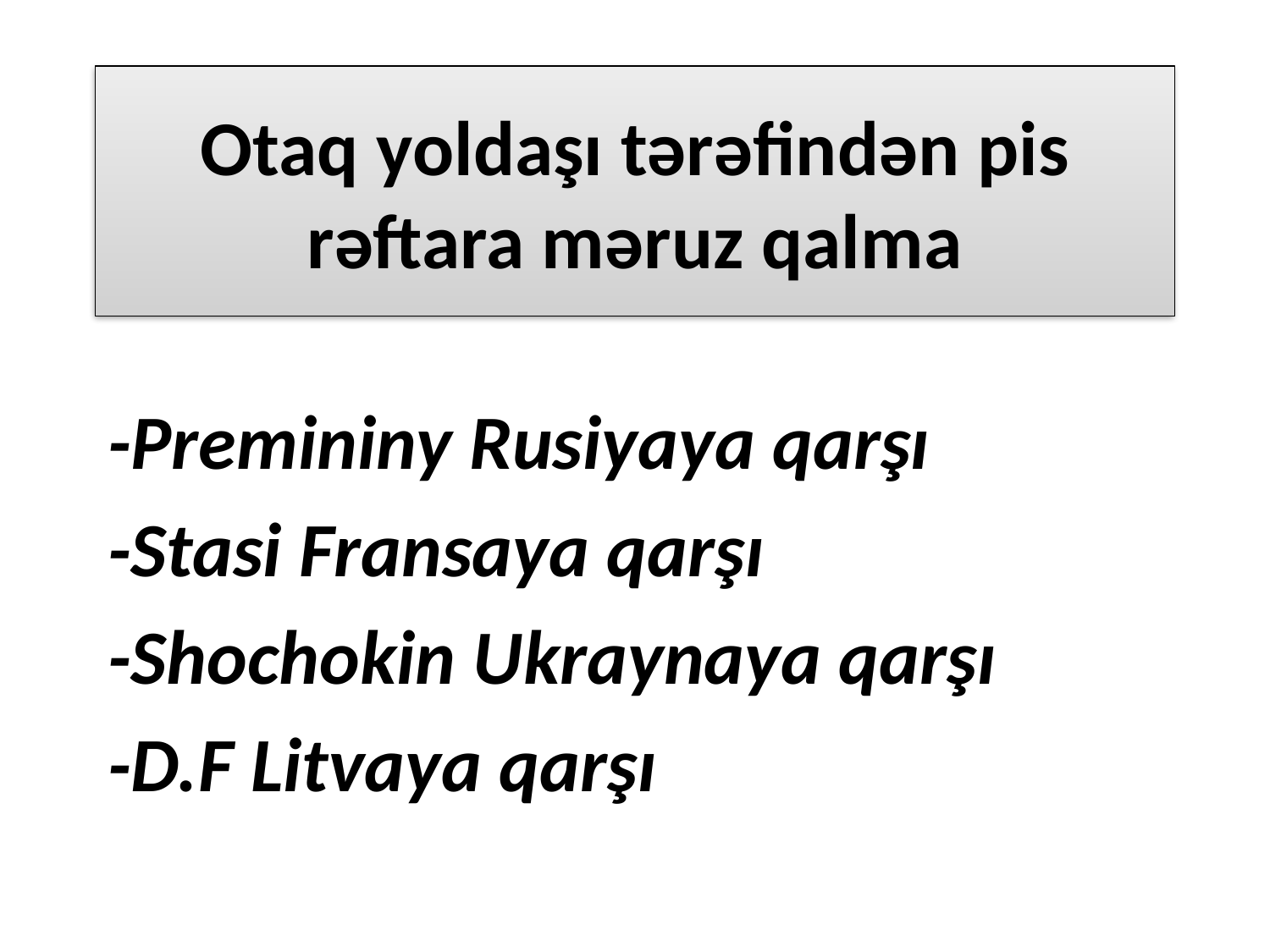

# Otaq yoldaşı tərəfindən pis rəftara məruz qalma
-Premininy Rusiyaya qarşı
-Stasi Fransaya qarşı
-Shochokin Ukraynaya qarşı
-D.F Litvaya qarşı